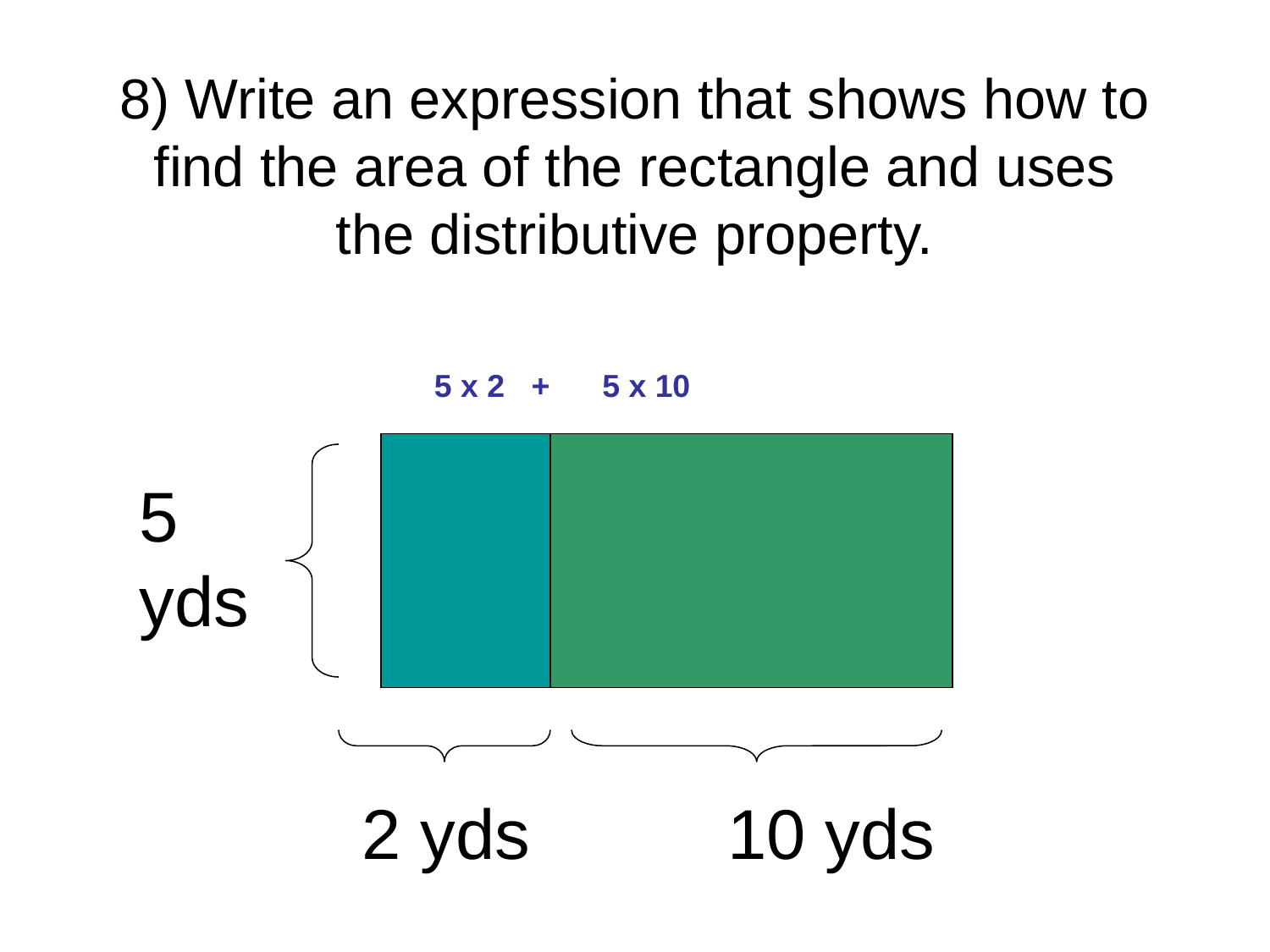

8) Write an expression that shows how to find the area of the rectangle and uses the distributive property.
5 x 2   +
5 x 10

5 yds

2 yds
   10 yds